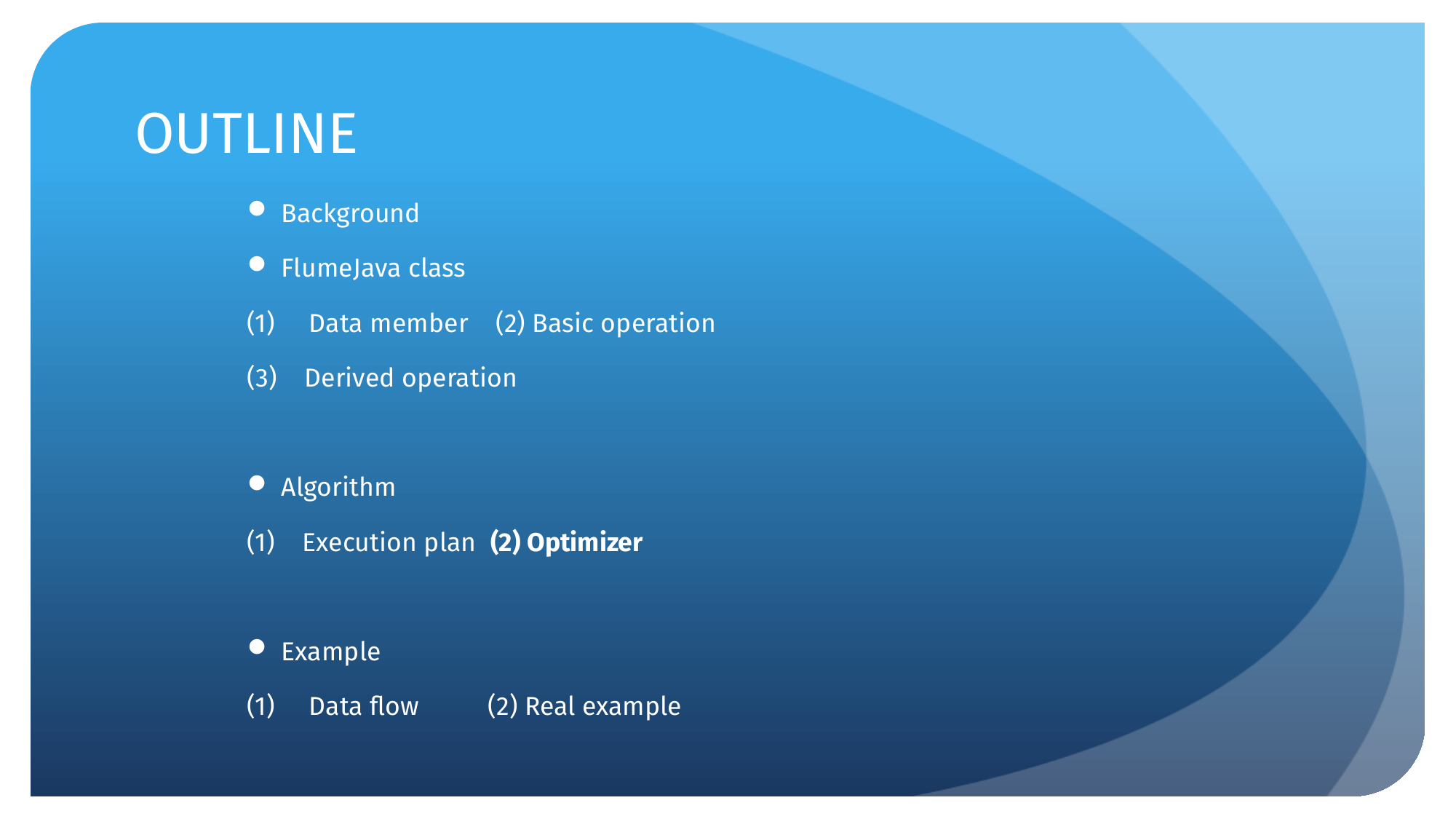

# OUTLINE
Background
FlumeJava class
Data member    (2) Basic operation
(3)    Derived operation

Algorithm
(1)    Execution plan  (2) Optimizer

Example
Data flow          (2) Real example